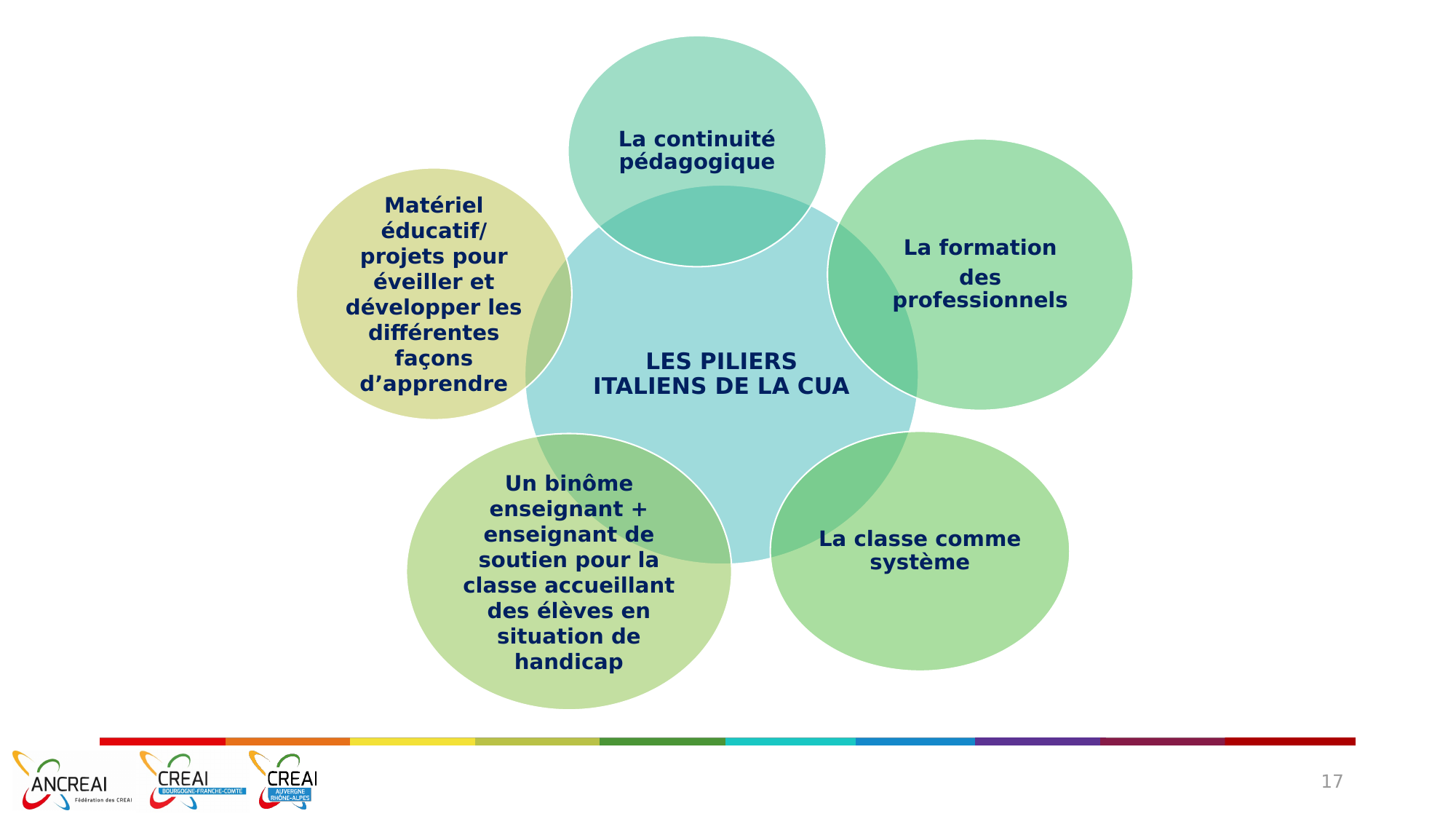

LES PILIERS ITALIENS DE LA CUA
La continuité pédagogique
La formation
des professionnels
La classe comme système
Un binôme enseignant +
enseignant de soutien pour la classe accueillant des élèves en situation de handicap
Matériel éducatif/
projets pour éveiller et développer les différentes façons d’apprendre
17